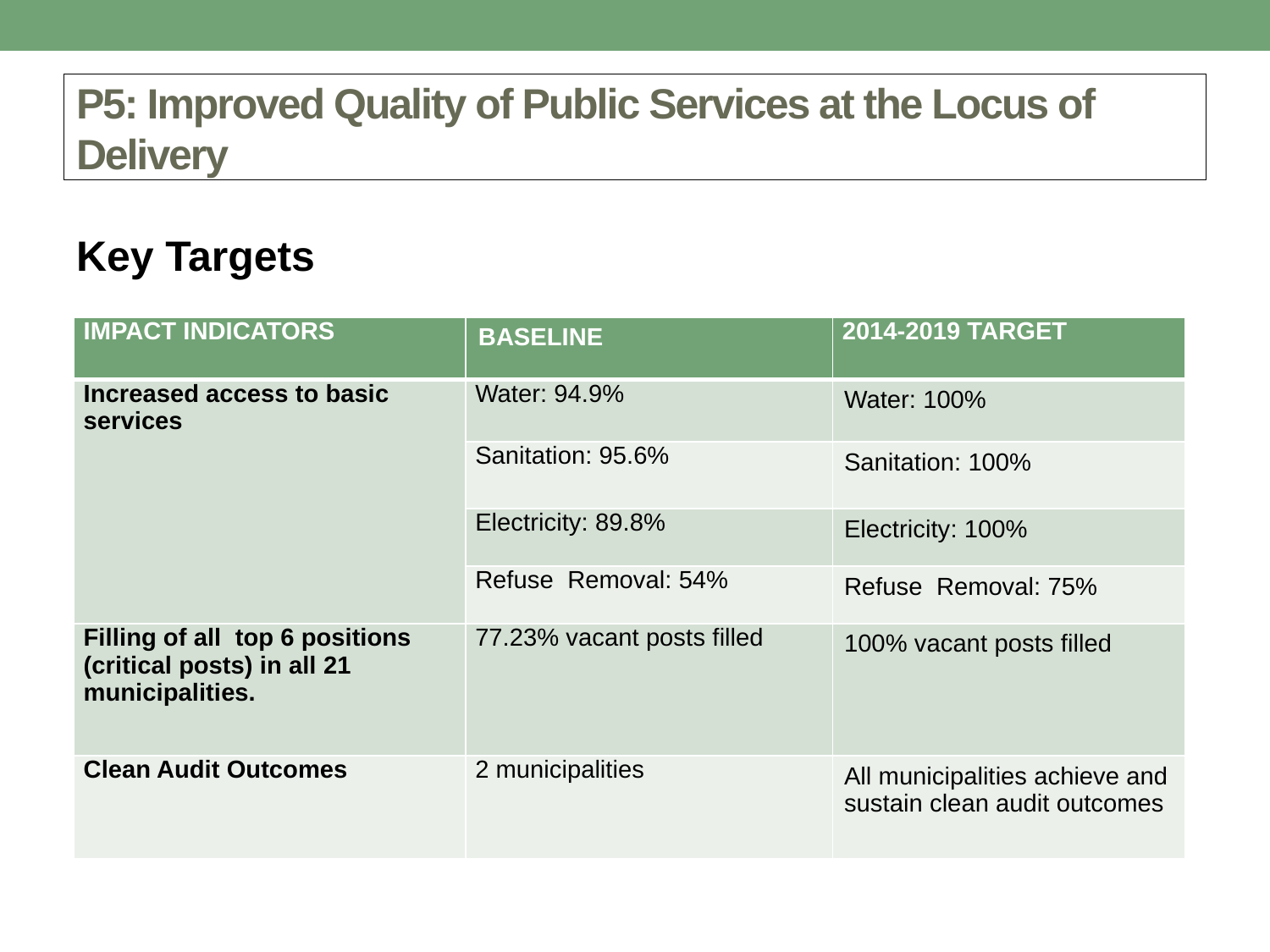

# P5: Improved Quality of Public Services at the Locus of Delivery
Key Targets

| IMPACT INDICATORS | BASELINE | 2014-2019 TARGET |
| --- | --- | --- |
| Increased access to basic services | Water: 94.9% | Water: 100% |
|  | Sanitation: 95.6% | Sanitation: 100% |
|  | Electricity: 89.8% | Electricity: 100% |
|  | Refuse Removal: 54% | Refuse Removal: 75% |
| Filling of all top 6 positions (critical posts) in all 21 municipalities. | 77.23% vacant posts filled | 100% vacant posts filled |
| Clean Audit Outcomes | 2 municipalities | All municipalities achieve and sustain clean audit outcomes |